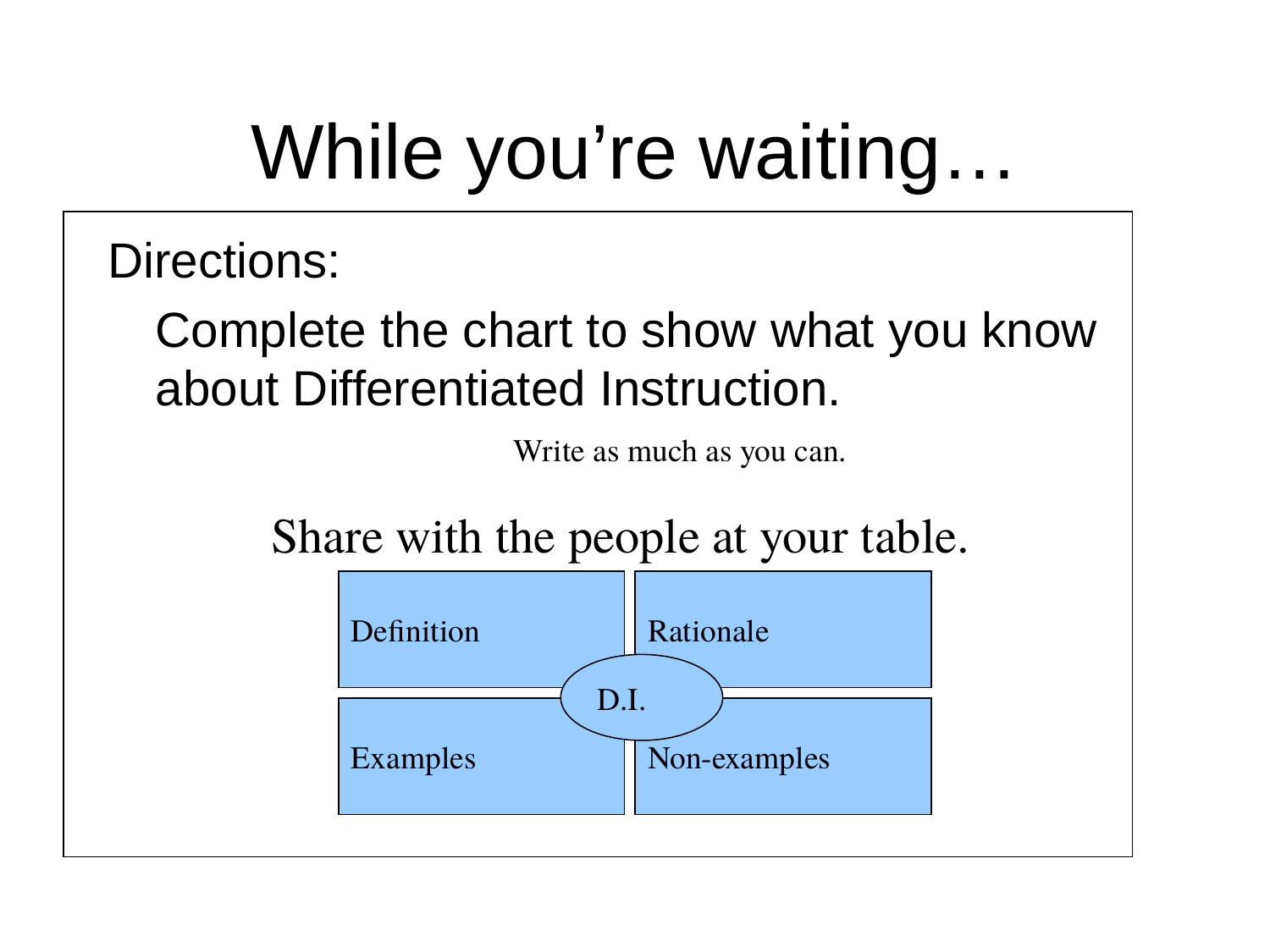

# While you’re waiting…
|  |
| --- |
Directions:
	Complete the chart to show what you know about Differentiated Instruction.
Write as much as you can.
Share with the people at your table.
Definition
Rationale
D.I.
Examples
Non-examples